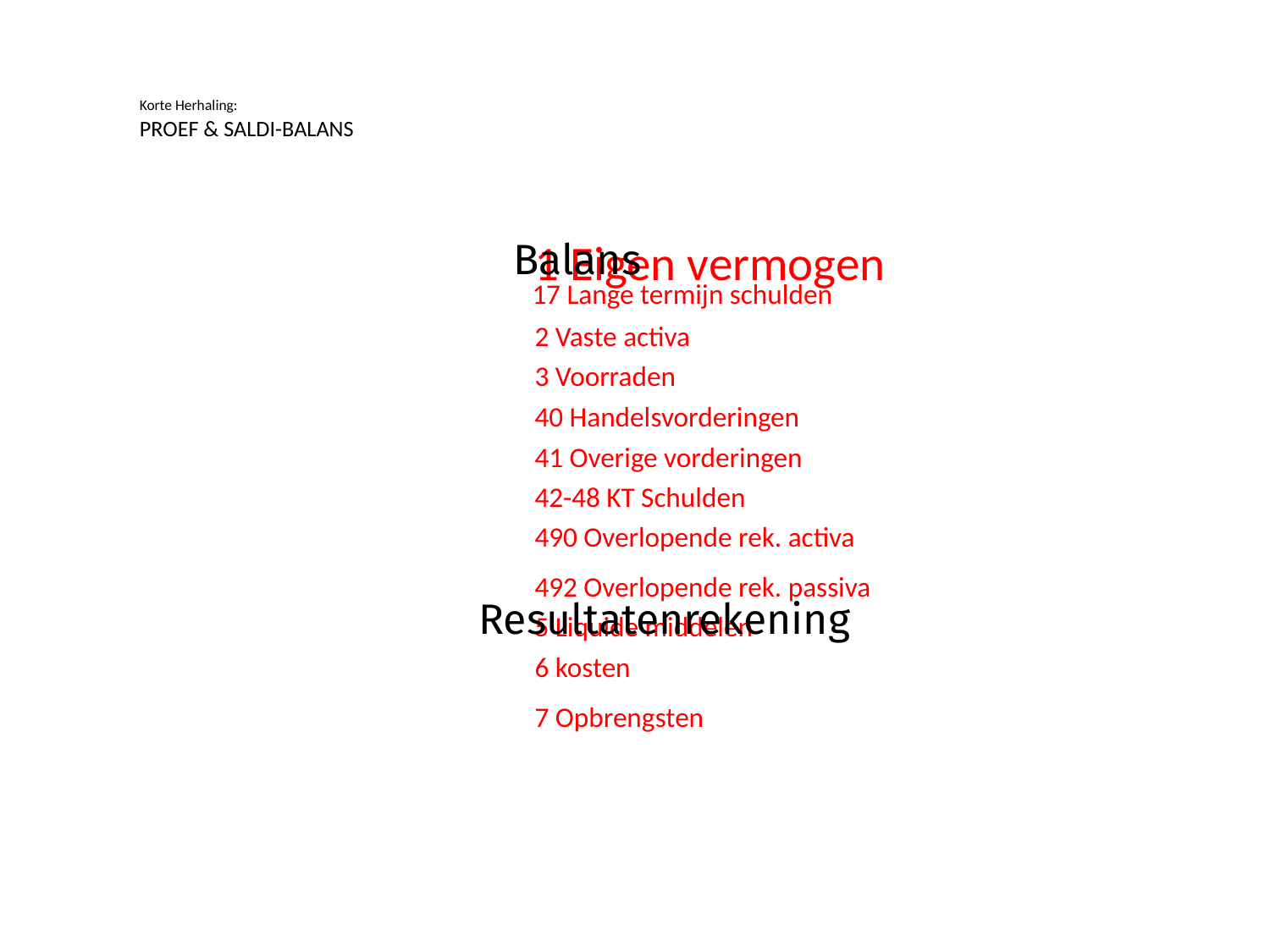

# Korte Herhaling: PROEF & SALDI-BALANS
Balans
1 Eigen vermogen
17 Lange termijn schulden
2 Vaste activa
3 Voorraden
40 Handelsvorderingen
41 Overige vorderingen
42-48 KT Schulden
490 Overlopende rek. activa

492 Overlopende rek. passiva
Resultatenrekening
5 Liquide middelen
6 kosten
7 Opbrengsten